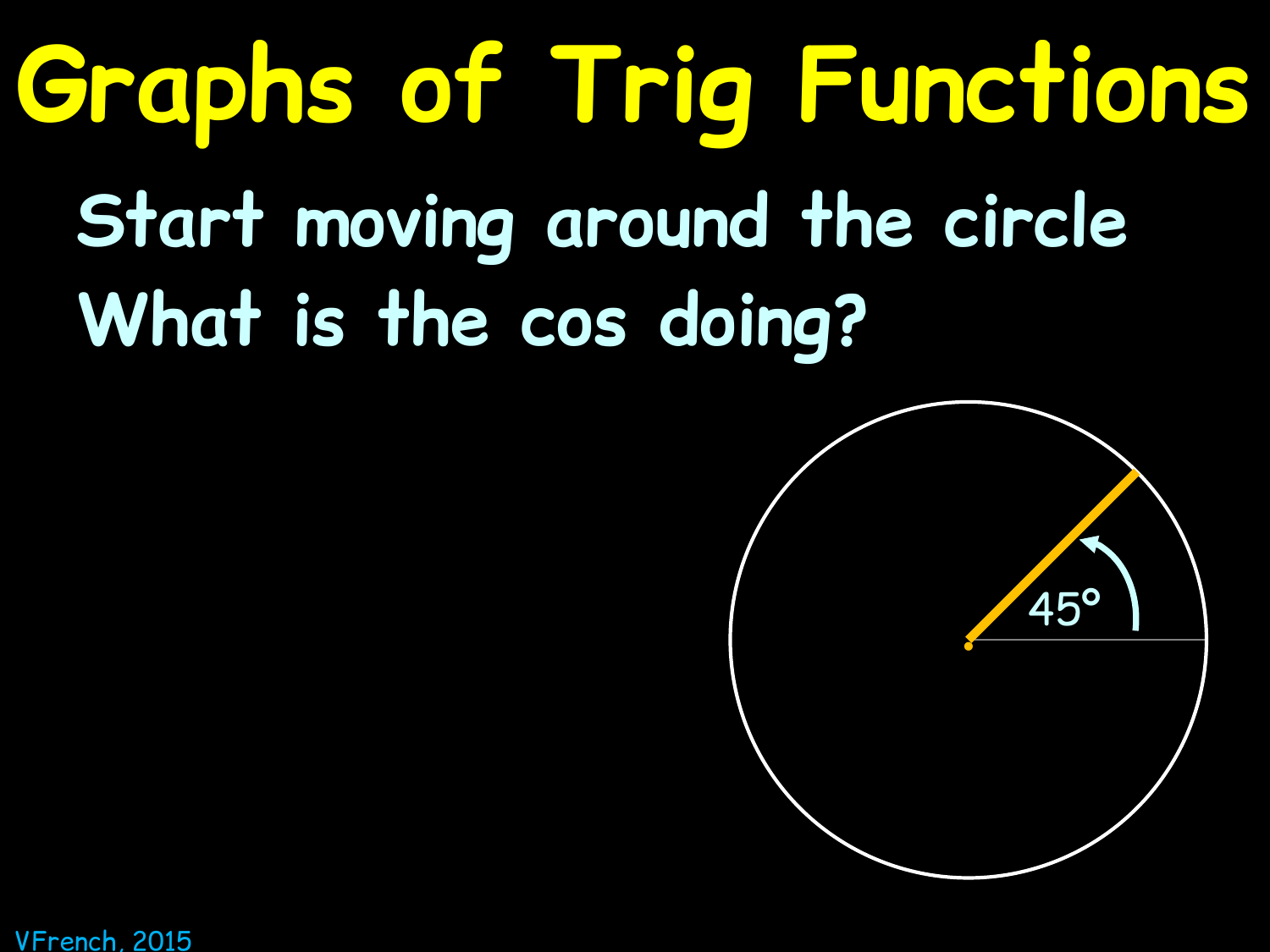

# Graphs of Trig Functions
Start moving around the circle
What is the cos doing?

.
45º

VFrench, 2015